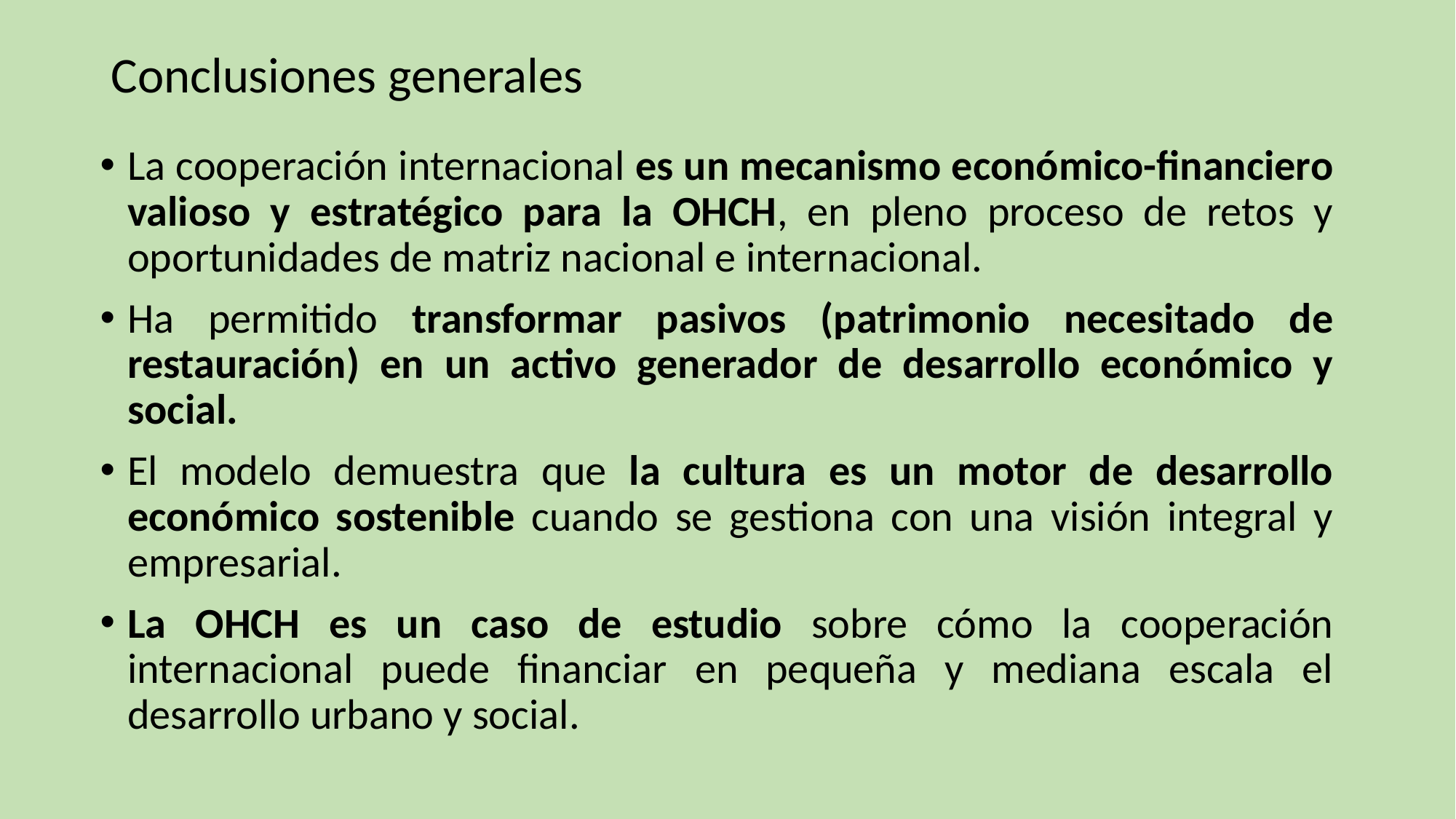

# Conclusiones generales
La cooperación internacional es un mecanismo económico-financiero valioso y estratégico para la OHCH, en pleno proceso de retos y oportunidades de matriz nacional e internacional.
Ha permitido transformar pasivos (patrimonio necesitado de restauración) en un activo generador de desarrollo económico y social.
El modelo demuestra que la cultura es un motor de desarrollo económico sostenible cuando se gestiona con una visión integral y empresarial.
La OHCH es un caso de estudio sobre cómo la cooperación internacional puede financiar en pequeña y mediana escala el desarrollo urbano y social.